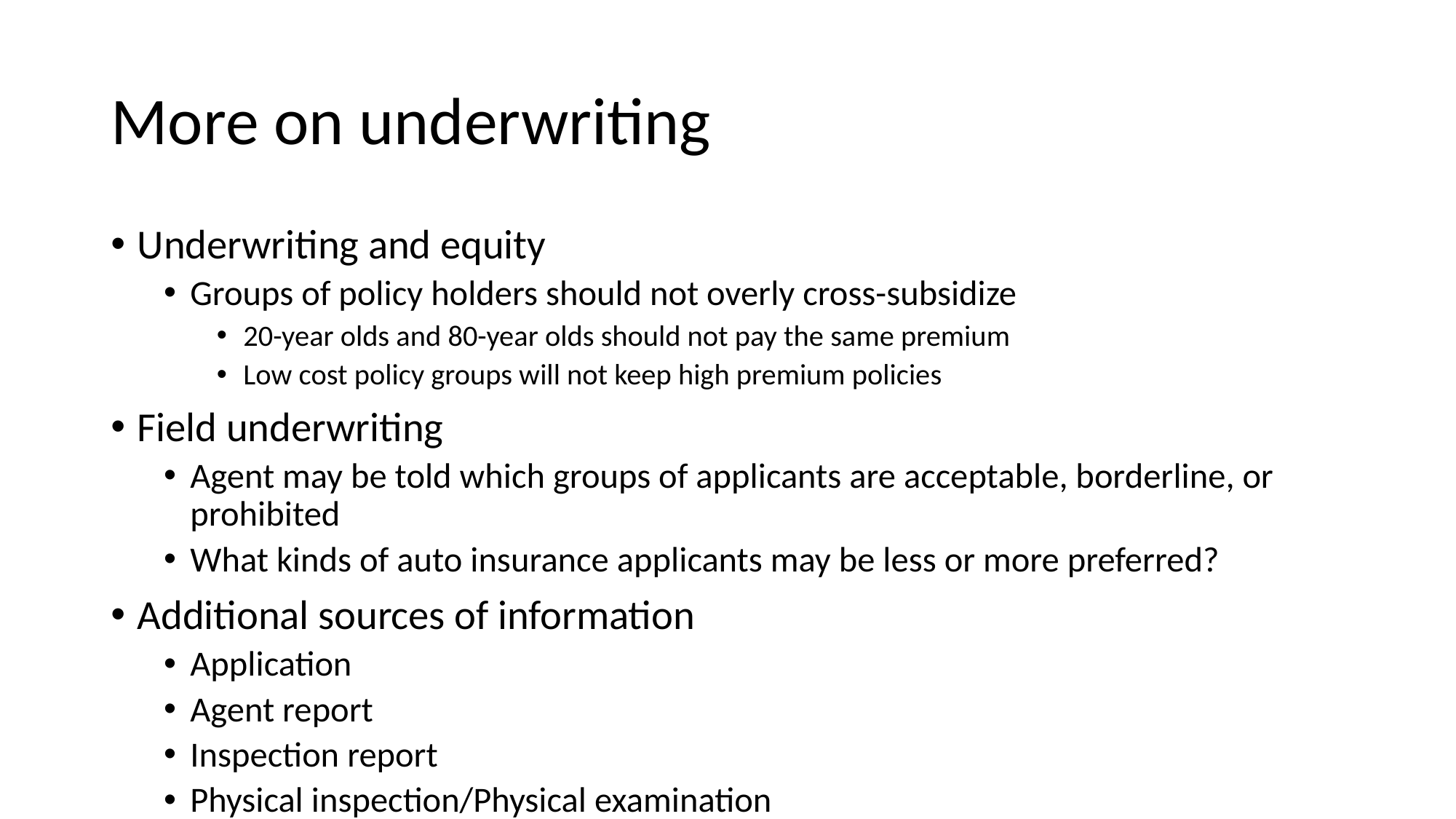

# More on underwriting
Underwriting and equity
Groups of policy holders should not overly cross-subsidize
20-year olds and 80-year olds should not pay the same premium
Low cost policy groups will not keep high premium policies
Field underwriting
Agent may be told which groups of applicants are acceptable, borderline, or prohibited
What kinds of auto insurance applicants may be less or more preferred?
Additional sources of information
Application
Agent report
Inspection report
Physical inspection/Physical examination